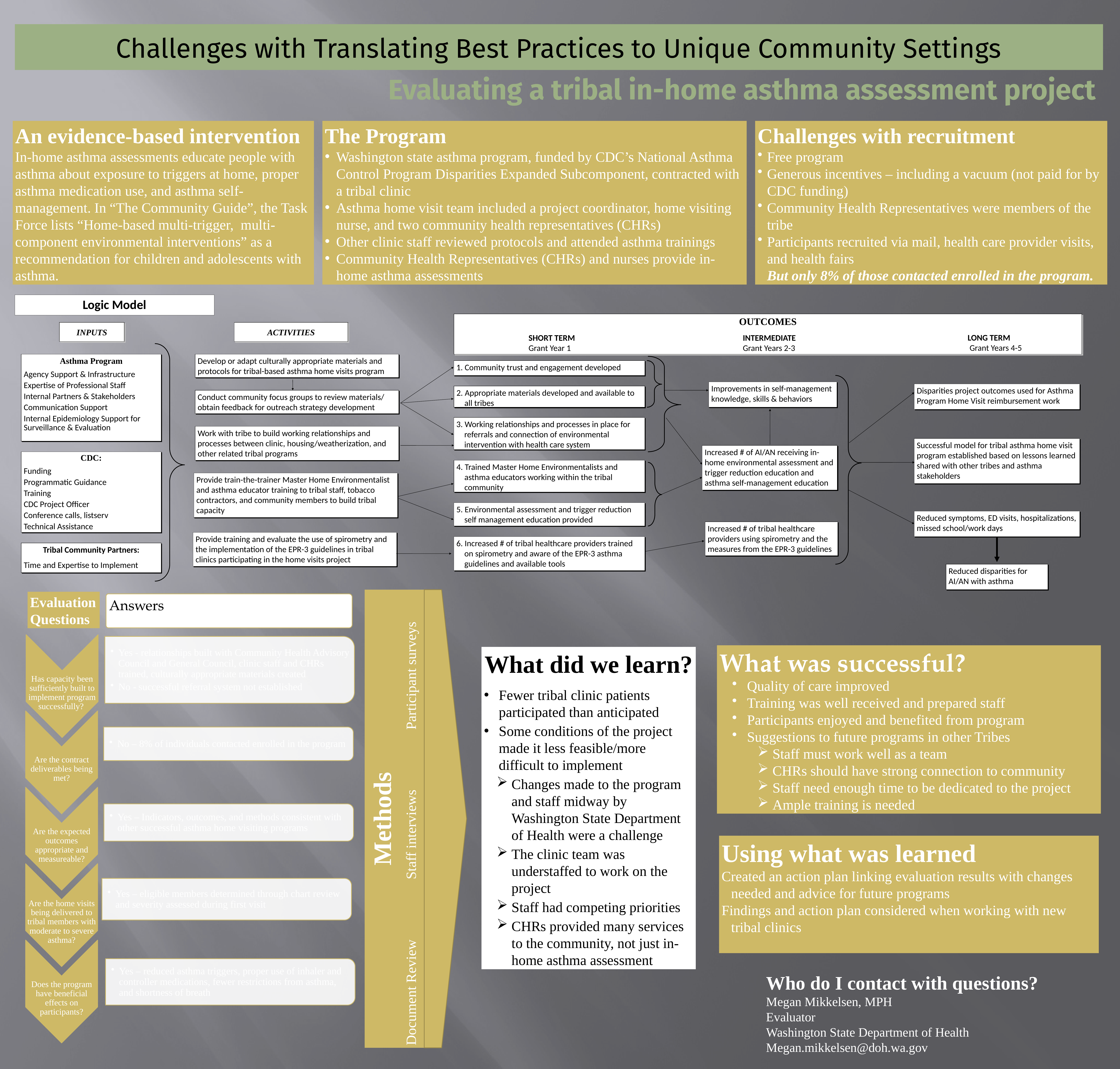

Challenges with Translating Best Practices to Unique Community Settings
Evaluating a tribal in-home asthma assessment project
An evidence-based intervention
In-home asthma assessments educate people with asthma about exposure to triggers at home, proper asthma medication use, and asthma self-management. In “The Community Guide”, the Task Force lists “Home-based multi-trigger,  multi-component environmental interventions” as a recommendation for children and adolescents with asthma.
The Program
Washington state asthma program, funded by CDC’s National Asthma Control Program Disparities Expanded Subcomponent, contracted with a tribal clinic
Asthma home visit team included a project coordinator, home visiting nurse, and two community health representatives (CHRs)
Other clinic staff reviewed protocols and attended asthma trainings
Community Health Representatives (CHRs) and nurses provide in-home asthma assessments
Challenges with recruitment
Free program
Generous incentives – including a vacuum (not paid for by CDC funding)
Community Health Representatives were members of the tribe
Participants recruited via mail, health care provider visits, and health fairs
But only 8% of those contacted enrolled in the program.
Logic Model
OUTCOMES

INPUTS
ACTIVITIES
LONG TERM
 Grant Years 4-5
SHORT TERM
Grant Year 1
INTERMEDIATE Grant Years 2-3

Asthma Program
Agency Support & Infrastructure
Expertise of Professional Staff
Internal Partners & Stakeholders
Communication Support
Internal Epidemiology Support for Surveillance & Evaluation

Develop or adapt culturally appropriate materials and protocols for tribal-based asthma home visits program

1. Community trust and engagement developed

Improvements in self-management knowledge, skills & behaviors
Disparities project outcomes used for Asthma Program Home Visit reimbursement work
2. Appropriate materials developed and available to all tribes

Conduct community focus groups to review materials/ obtain feedback for outreach strategy development

3. Working relationships and processes in place for referrals and connection of environmental intervention with health care system

Work with tribe to build working relationships and processes between clinic, housing/weatherization, and other related tribal programs
Successful model for tribal asthma home visit program established based on lessons learned shared with other tribes and asthma stakeholders

Increased # of AI/AN receiving in-home environmental assessment and trigger reduction education and asthma self-management education
CDC:
Funding
Programmatic Guidance
Training
CDC Project Officer
Conference calls, listserv
Technical Assistance
4. Trained Master Home Environmentalists and asthma educators working within the tribal community

Provide train-the-trainer Master Home Environmentalist and asthma educator training to tribal staff, tobacco contractors, and community members to build tribal capacity

Answers

5. Environmental assessment and trigger reduction self management education provided

Reduced symptoms, ED visits, hospitalizations, missed school/work days
Increased # of tribal healthcare providers using spirometry and the measures from the EPR-3 guidelines
Provide training and evaluate the use of spirometry and the implementation of the EPR-3 guidelines in tribal clinics participating in the home visits project
6. Increased # of tribal healthcare providers trained on spirometry and aware of the EPR-3 asthma guidelines and available tools

Tribal Community Partners:

Time and Expertise to Implement

Reduced disparities for AI/AN with asthma

Evaluation Questions

Has capacity been sufficiently built to implement program successfully?
Yes - relationships built with Community Health Advisory Council and General Council, clinic staff and CHRs  trained, culturally appropriate materials created
No - successful referral system not established

Are the contract deliverables being met?
No – 8% of individuals contacted enrolled in the program

Are the expected outcomes appropriate and measureable?
Yes – Indicators, outcomes, and methods consistent with other successful asthma home visiting programs

Are the home visits being delivered to tribal members with moderate to severe asthma?
Yes – eligible members determined through chart review and severity assessed during first visit

Does the program have beneficial effects on participants?
Yes – reduced asthma triggers, proper use of inhaler and controller medications, fewer restrictions from asthma, and shortness of breath
What was successful?
Quality of care improved
Training was well received and prepared staff
Participants enjoyed and benefited from program
Suggestions to future programs in other Tribes
Staff must work well as a team
CHRs should have strong connection to community
Staff need enough time to be dedicated to the project
Ample training is needed
What did we learn?

Fewer tribal clinic patients participated than anticipated
Some conditions of the project made it less feasible/more difficult to implement
Changes made to the program and staff midway by Washington State Department of Health were a challenge
The clinic team was understaffed to work on the project
Staff had competing priorities
CHRs provided many services to the community, not just in-home asthma assessment
Methods

Document Review	              Staff interviews                 Participant surveys

Using what was learned
Created an action plan linking evaluation results with changes needed and advice for future programs
Findings and action plan considered when working with new tribal clinics

Who do I contact with questions?
Megan Mikkelsen, MPH
Evaluator
Washington State Department of Health
Megan.mikkelsen@doh.wa.gov